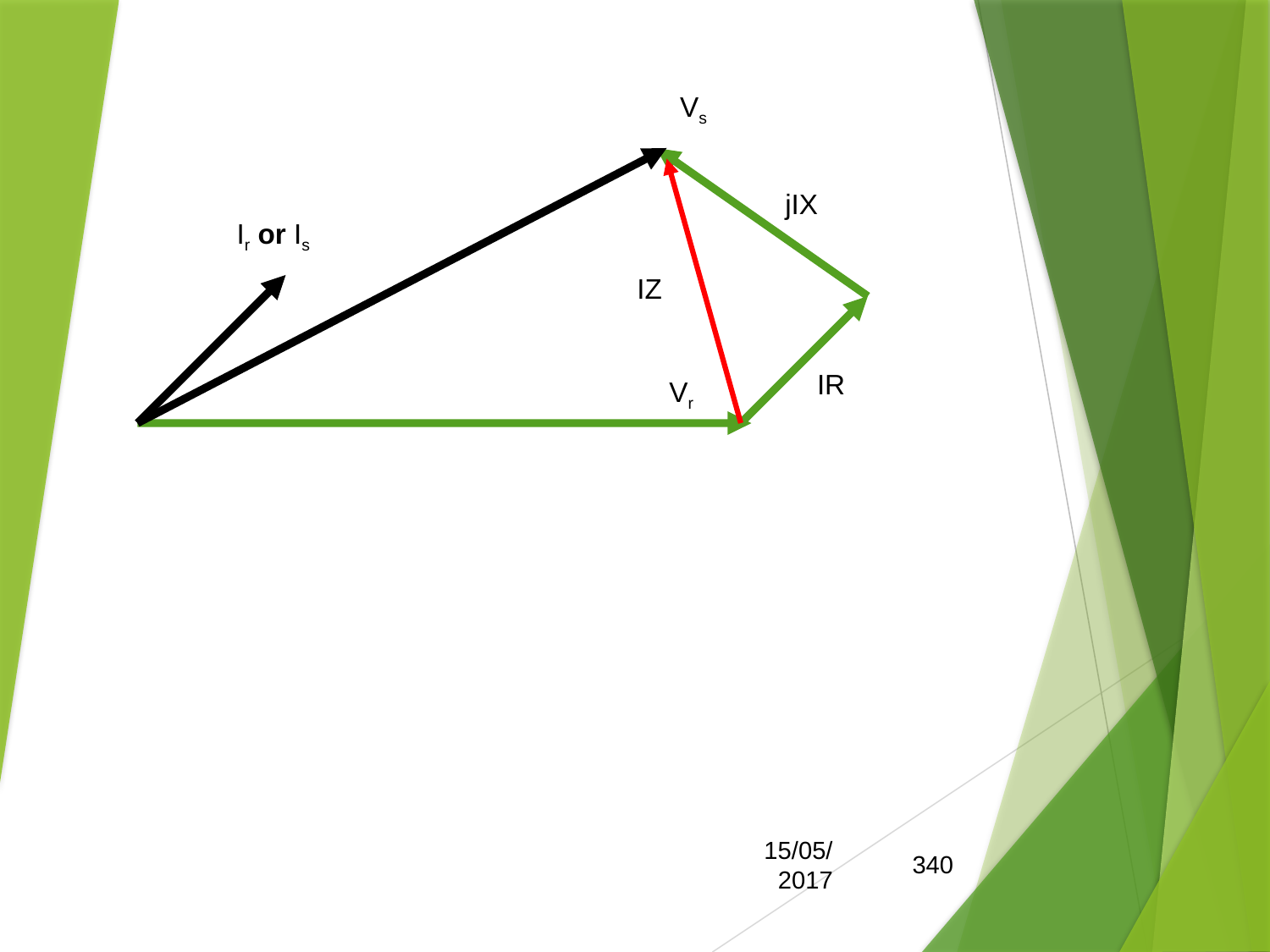

Vs

jIX
Ir or Is
IZ

IR

Vr

15/05/2017
340